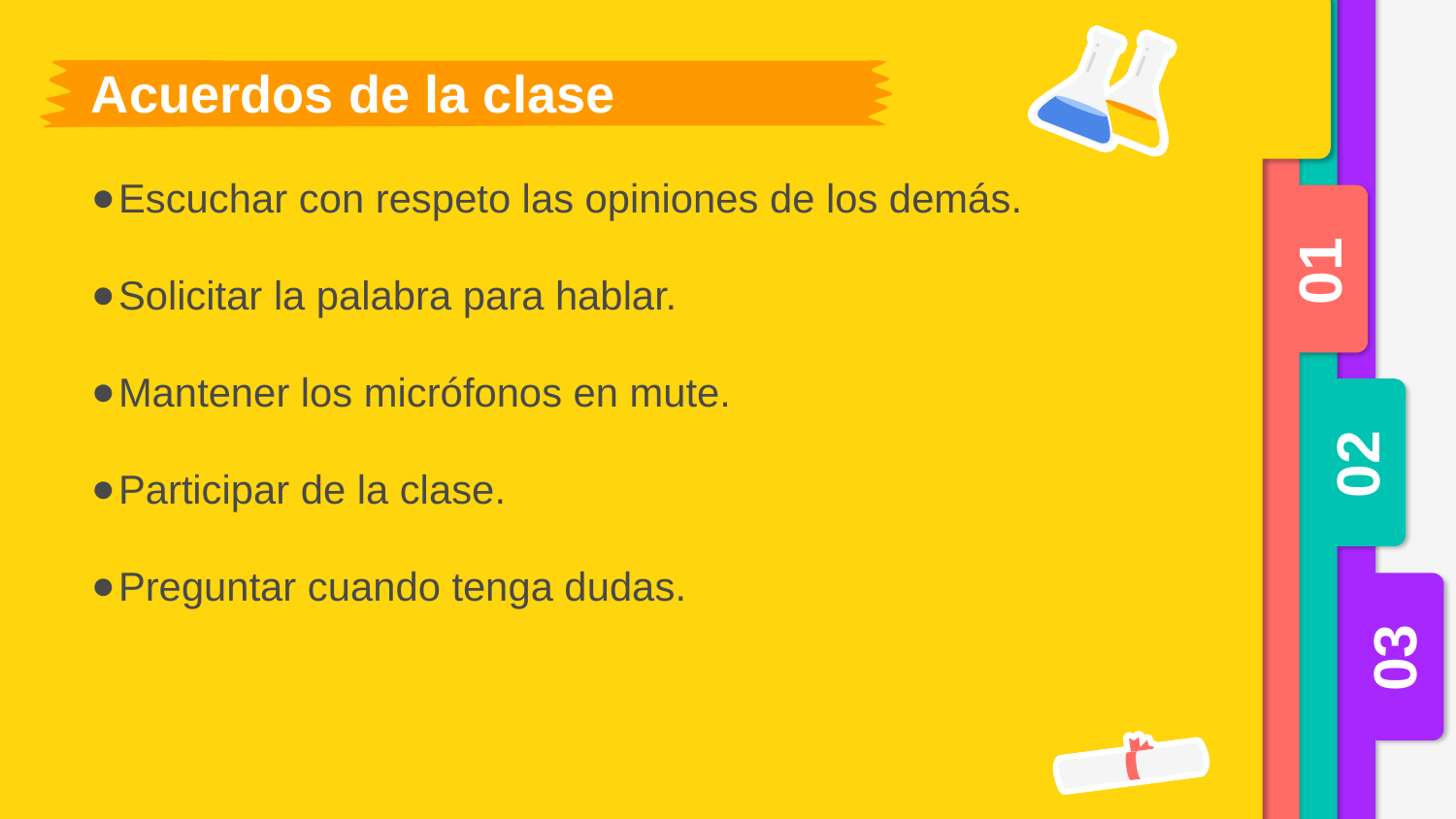

# Acuerdos de la clase

Escuchar con respeto las opiniones de los demás.

Solicitar la palabra para hablar.

Mantener los micrófonos en mute.

Participar de la clase.

Preguntar cuando tenga dudas.

01
02
03